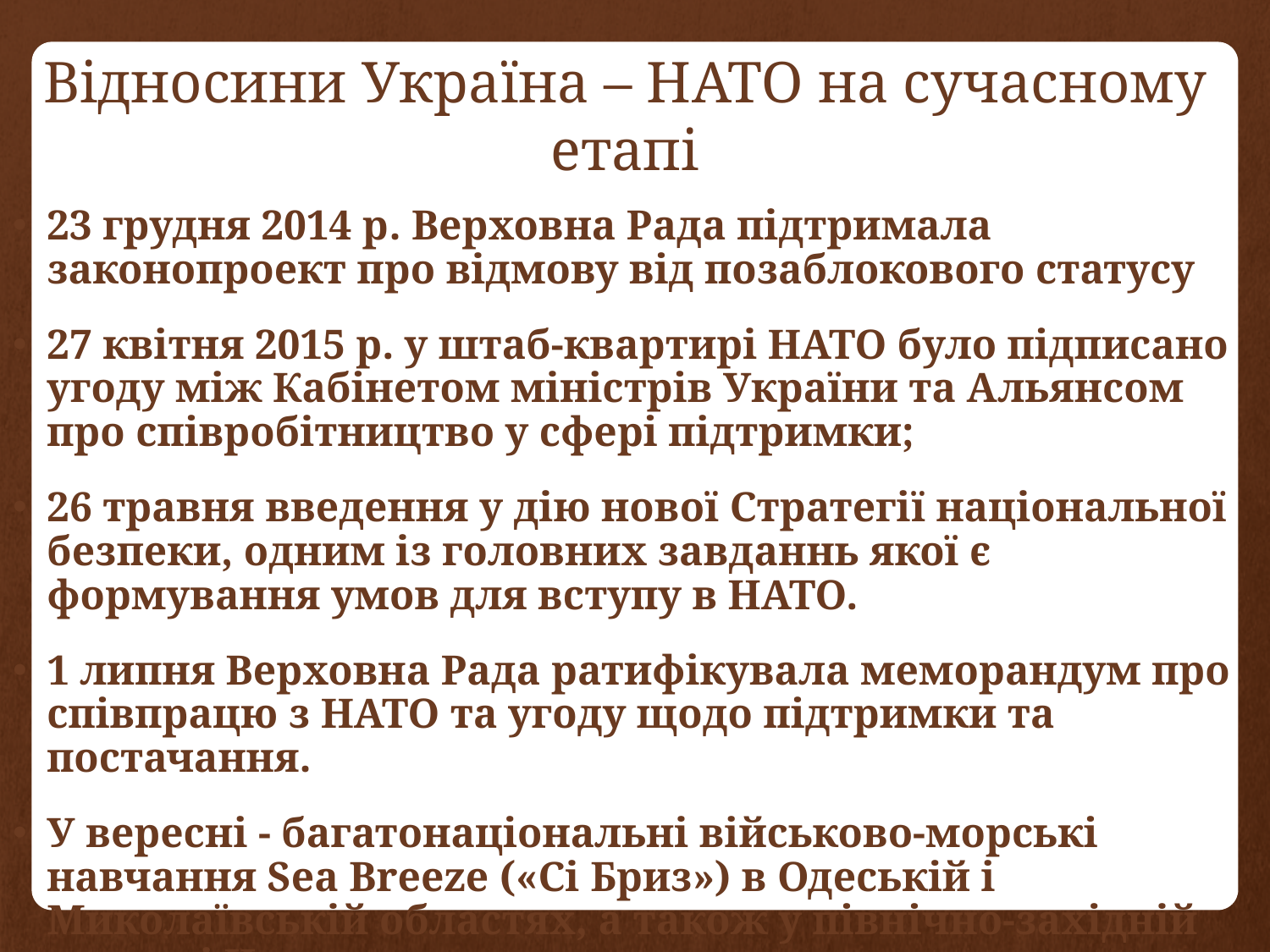

# Відносини Україна – НАТО на сучасному етапі
23 грудня 2014 р. Верховна Рада підтримала законопроект про відмову від позаблокового статусу
27 квітня 2015 р. у штаб-квартирі НАТО було підписано угоду між Кабінетом міністрів України та Альянсом про співробітництво у сфері підтримки;
26 травня введення у дію нової Стратегії національної безпеки, одним із головних завданнь якої є формування умов для вступу в НАТО.
1 липня Верховна Рада ратифікувала меморандум про співпрацю з НАТО та угоду щодо підтримки та постачання.
У вересні - багатонаціональні військово-морські навчання Sea Breeze («Сі Бриз») в Одеській і Миколаївській областях, а також у північно-західній частині Чорного моря.